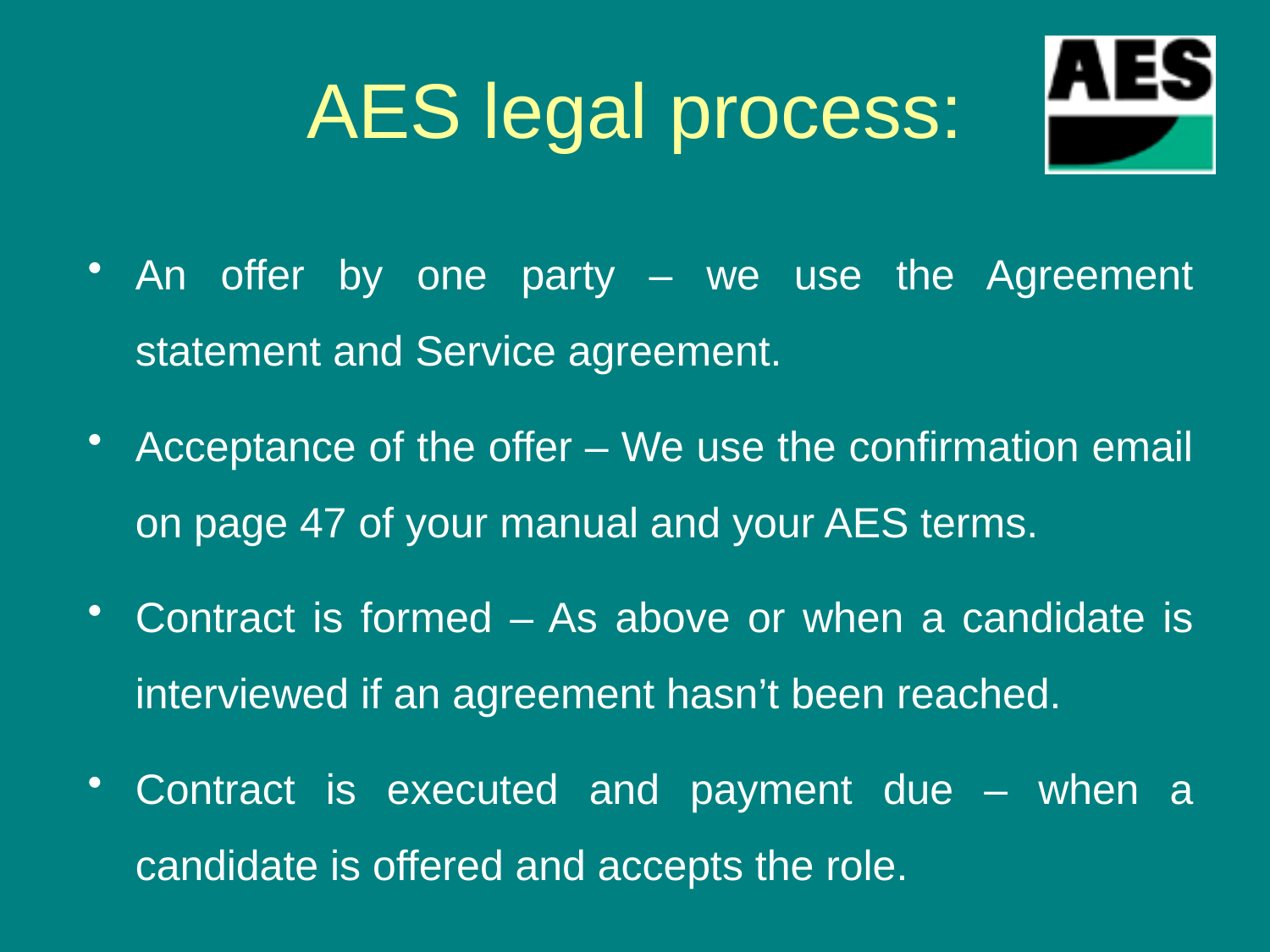

# AES legal process:
An offer by one party – we use the Agreement statement and Service agreement.
Acceptance of the offer – We use the confirmation email on page 47 of your manual and your AES terms.
Contract is formed – As above or when a candidate is interviewed if an agreement hasn’t been reached.
Contract is executed and payment due – when a candidate is offered and accepts the role.